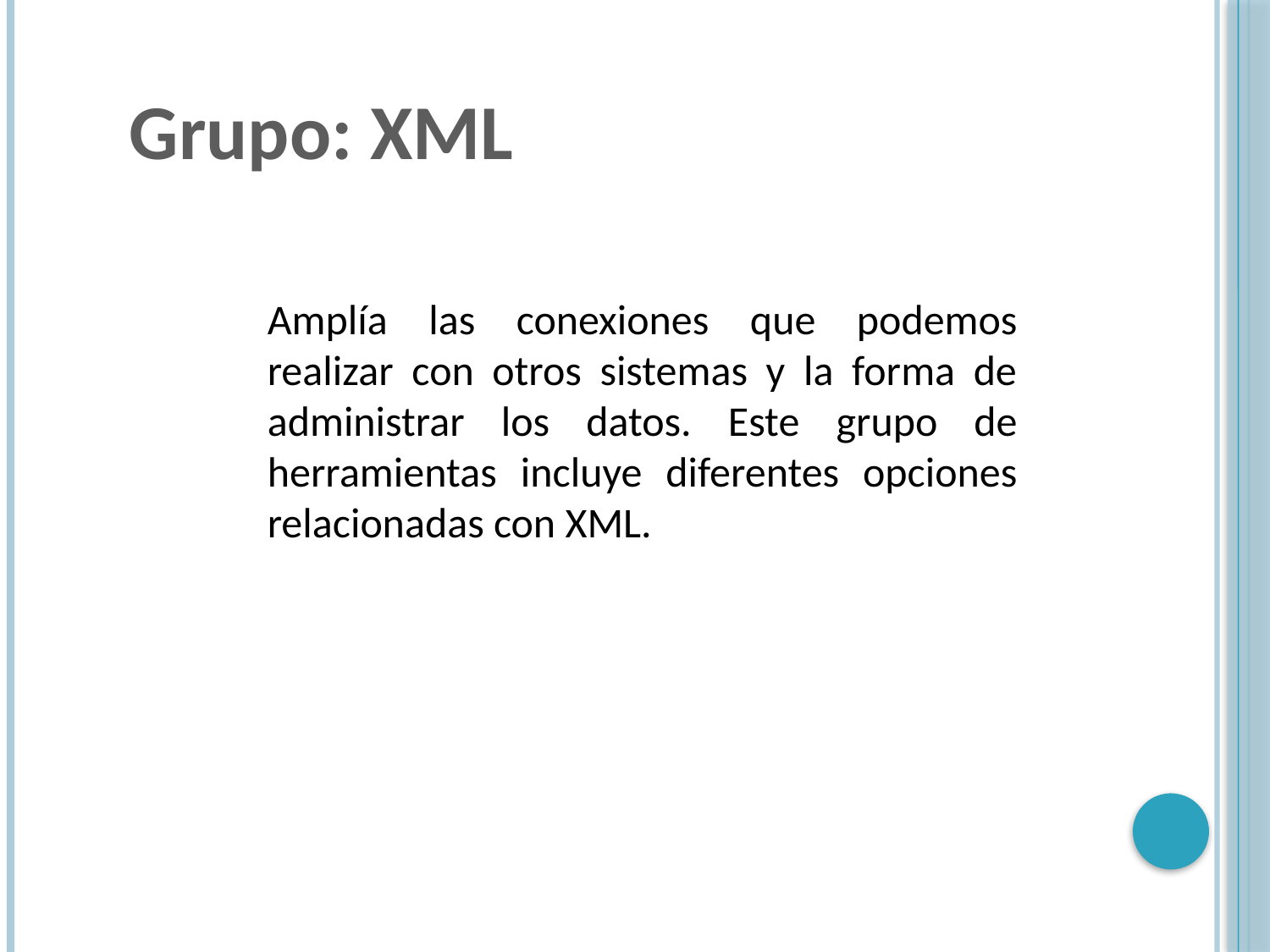

Grupo: XML
Amplía las conexiones que podemos realizar con otros sistemas y la forma de administrar los datos. Este grupo de herramientas incluye diferentes opciones relacionadas con XML.